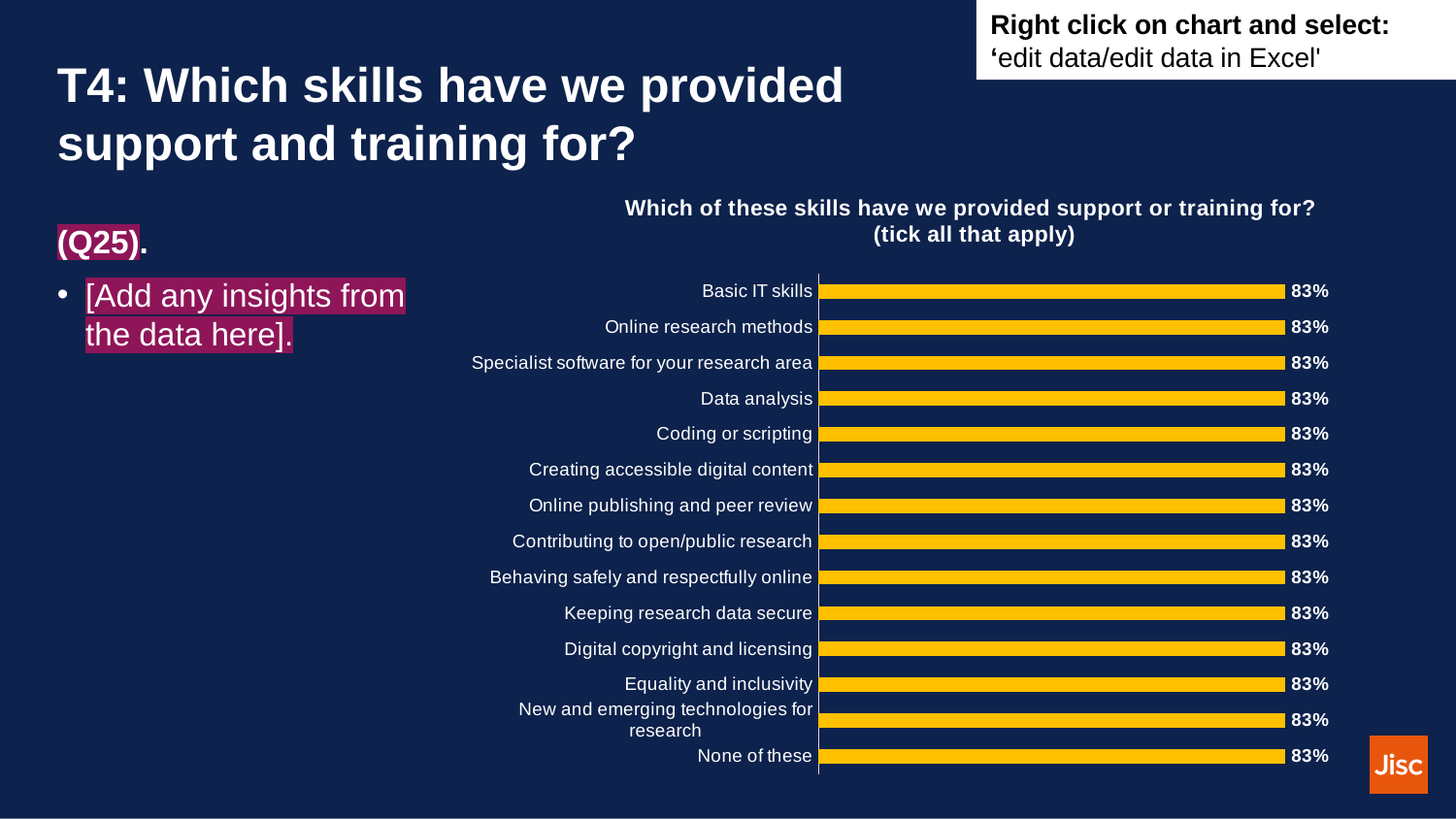

Right click on chart and select: ‘edit data/edit data in Excel'
# T4: Which skills have we provided support and training for?

### Chart: Which of these skills have we provided support or training for?  (tick all that apply)

| Category |  |
|---|---|
| Basic IT skills | 0.8333333333333334 |
| Online research methods | 0.8333333333333334 |
| Specialist software for your research area | 0.8333333333333334 |
| Data analysis | 0.8333333333333334 |
| Coding or scripting | 0.8333333333333334 |
| Creating accessible digital content | 0.8333333333333334 |
| Online publishing and peer review | 0.8333333333333334 |
| Contributing to open/public research | 0.8333333333333334 |
| Behaving safely and respectfully online | 0.8333333333333334 |
| Keeping research data secure | 0.8333333333333334 |
| Digital copyright and licensing | 0.8333333333333334 |
| Equality and inclusivity | 0.8333333333333334 |
| New and emerging technologies for research | 0.8333333333333334 |
| None of these | 0.8333333333333334 |
(Q25).
[Add any insights from the data here].